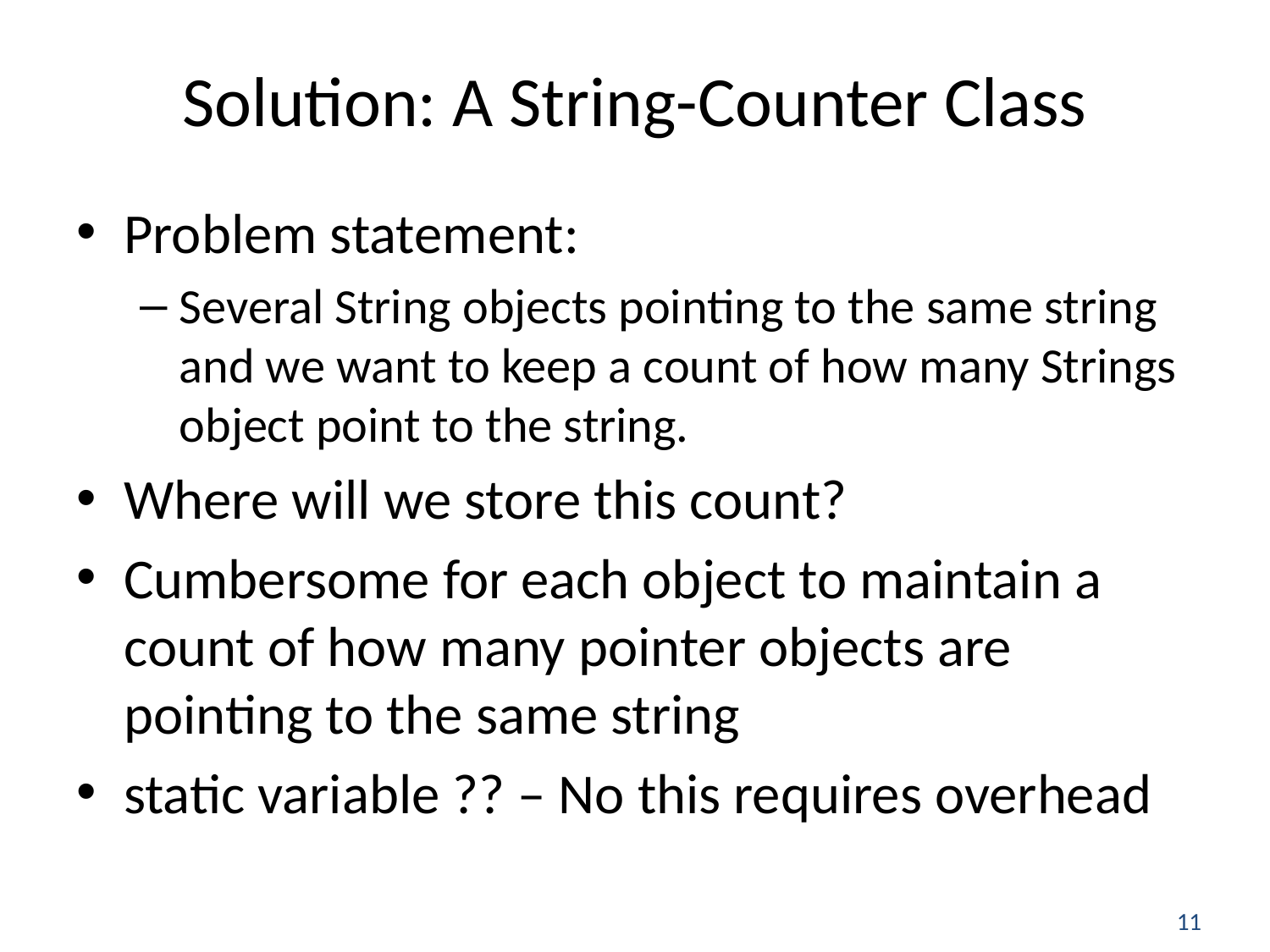

# Solution: A String-Counter Class
Problem statement:
Several String objects pointing to the same string and we want to keep a count of how many Strings object point to the string.
Where will we store this count?
Cumbersome for each object to maintain a count of how many pointer objects are pointing to the same string
static variable ?? – No this requires overhead